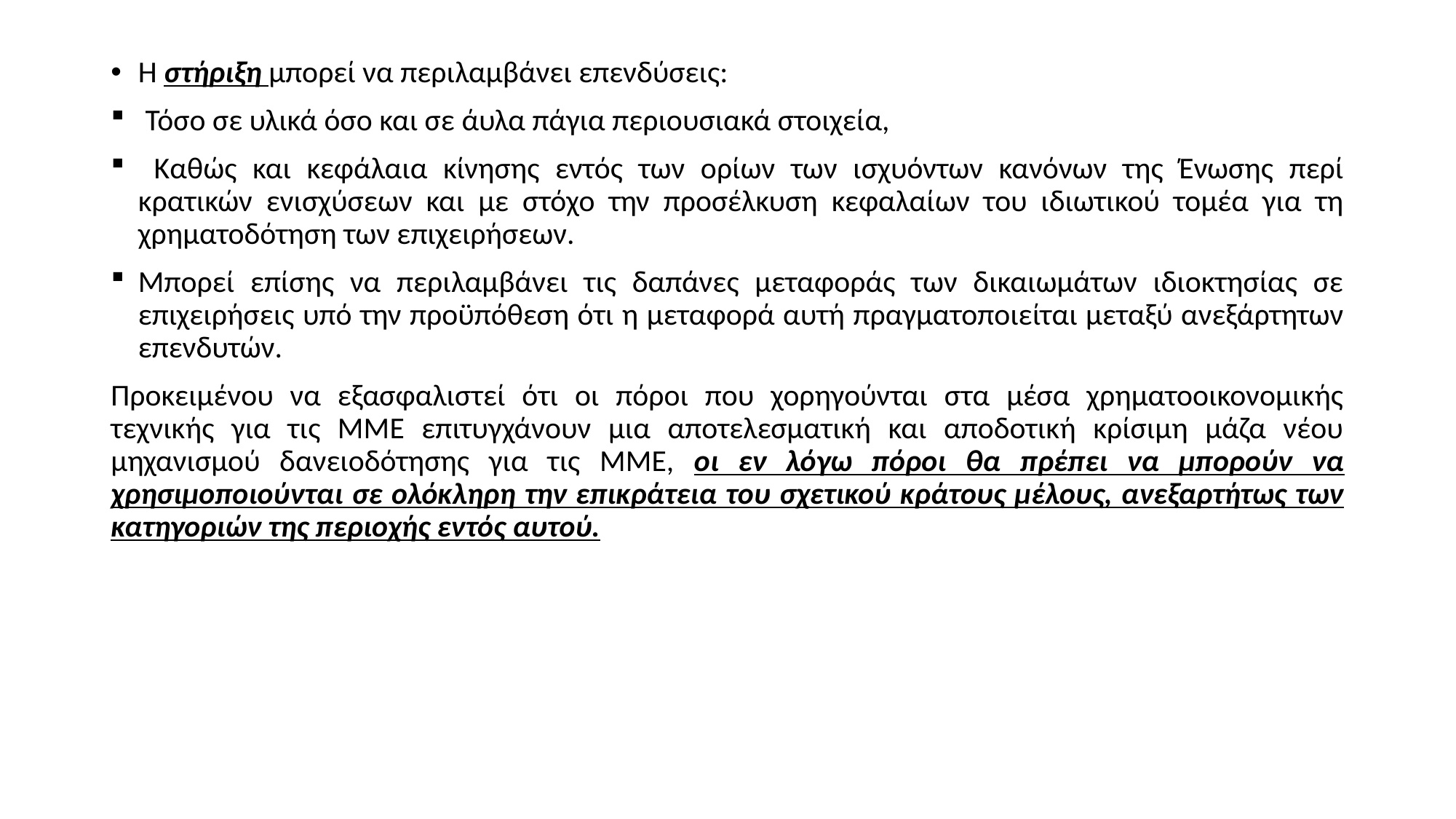

Η στήριξη μπορεί να περιλαμβάνει επενδύσεις:
 Τόσο σε υλικά όσο και σε άυλα πάγια περιουσιακά στοιχεία,
 Καθώς και κεφάλαια κίνησης εντός των ορίων των ισχυόντων κανόνων της Ένωσης περί κρατικών ενισχύσεων και με στόχο την προσέλκυση κεφαλαίων του ιδιωτικού τομέα για τη χρηματοδότηση των επιχειρήσεων.
Μπορεί επίσης να περιλαμβάνει τις δαπάνες μεταφοράς των δικαιωμάτων ιδιοκτησίας σε επιχειρήσεις υπό την προϋπόθεση ότι η μεταφορά αυτή πραγματοποιείται μεταξύ ανεξάρτητων επενδυτών.
Προκειμένου να εξασφαλιστεί ότι οι πόροι που χορηγούνται στα μέσα χρηματοοικονομικής τεχνικής για τις ΜΜΕ επιτυγχάνουν μια αποτελεσματική και αποδοτική κρίσιμη μάζα νέου μηχανισμού δανειοδότησης για τις ΜΜΕ, οι εν λόγω πόροι θα πρέπει να μπορούν να χρησιμοποιούνται σε ολόκληρη την επικράτεια του σχετικού κράτους μέλους, ανεξαρτήτως των κατηγοριών της περιοχής εντός αυτού.